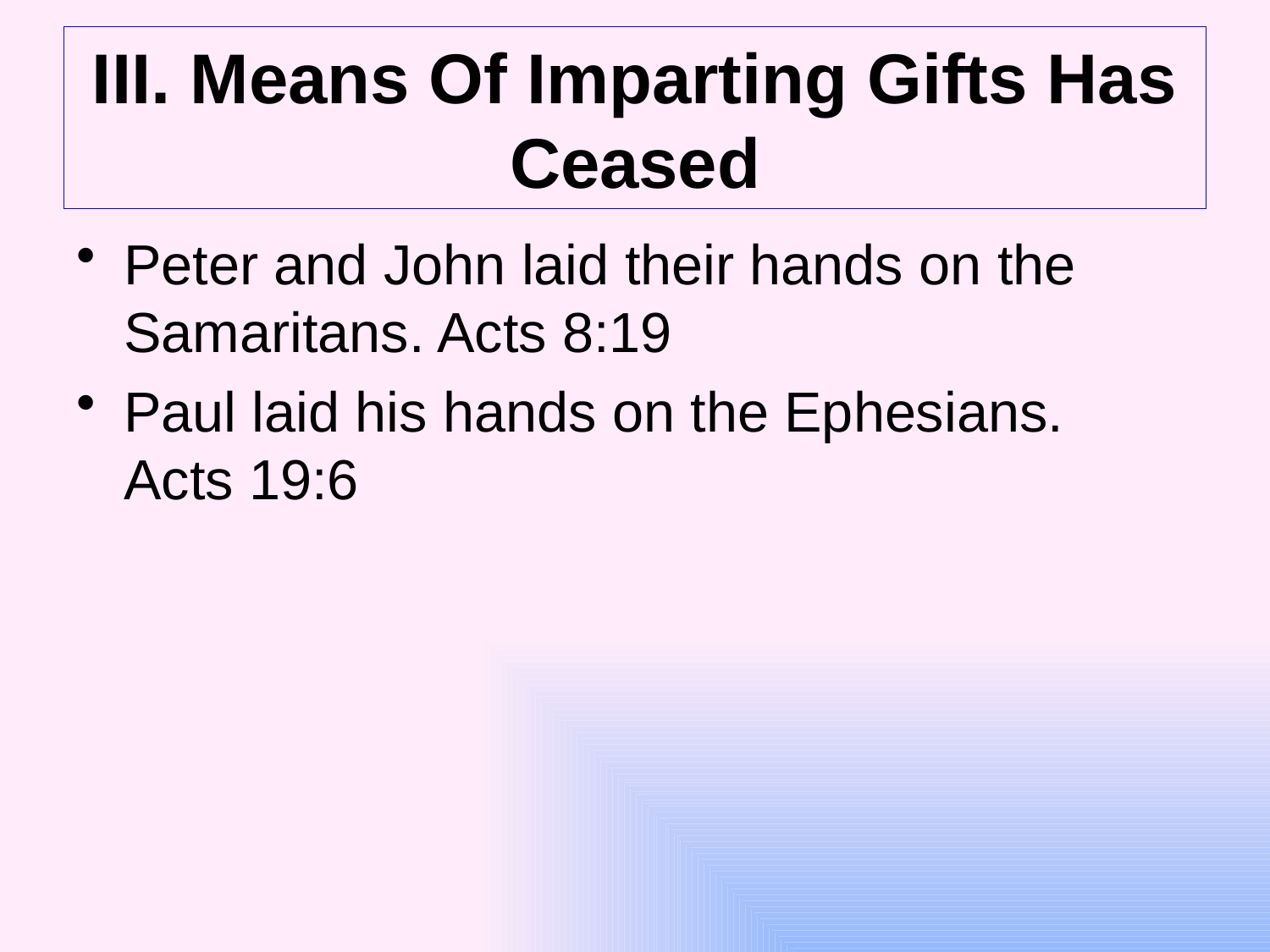

# III. Means Of Imparting Gifts Has Ceased
Peter and John laid their hands on the Samaritans. Acts 8:19
Paul laid his hands on the Ephesians.
Acts 19:6